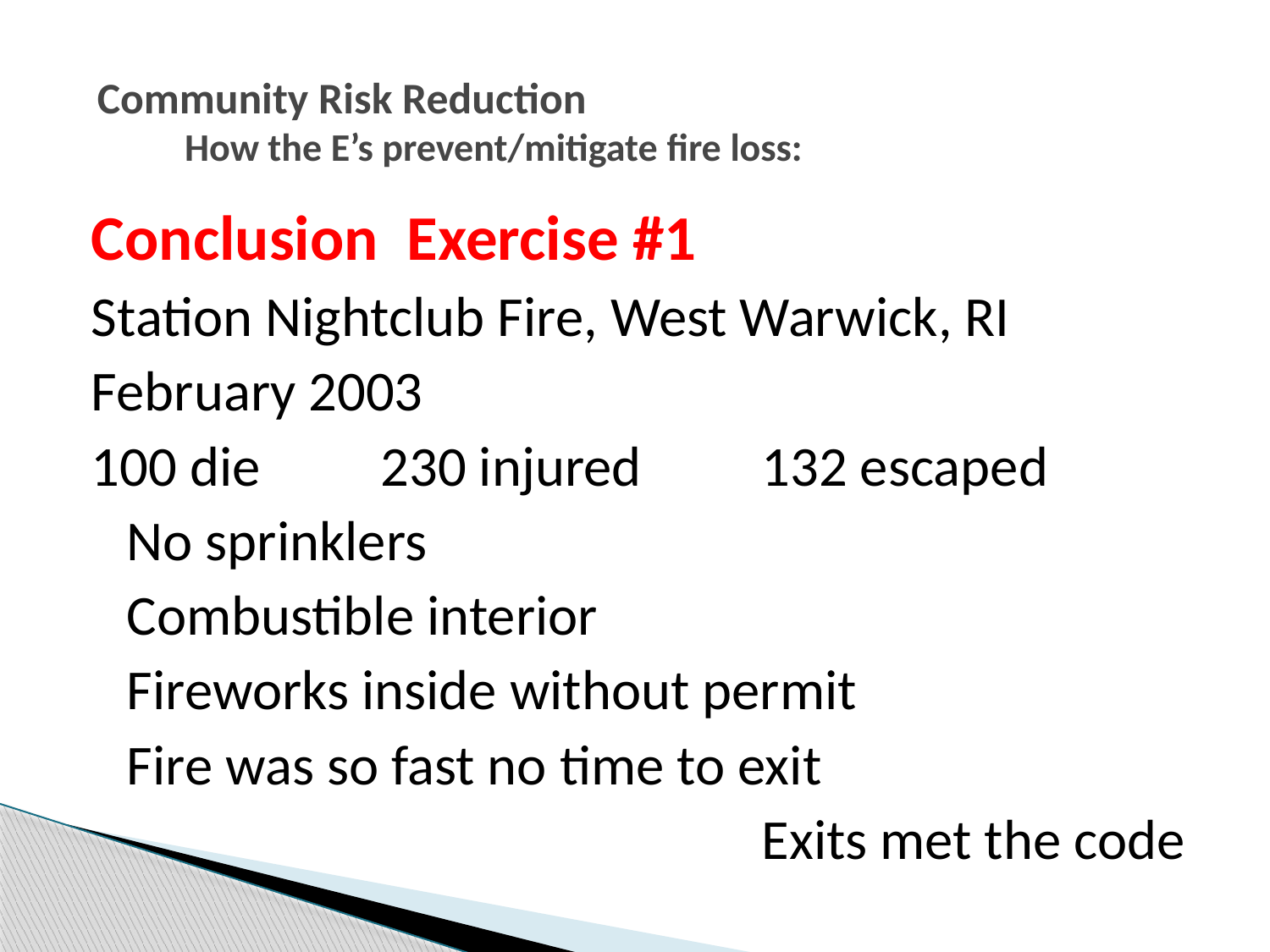

# Community Risk Reduction How the E’s prevent/mitigate fire loss:
Conclusion  Exercise #1
Station Nightclub Fire, West Warwick, RI
February 2003
100 die	230 injured	132 escaped
	No sprinklers
	Combustible interior
	Fireworks inside without permit
	Fire was so fast no time to exit
						Exits met the code